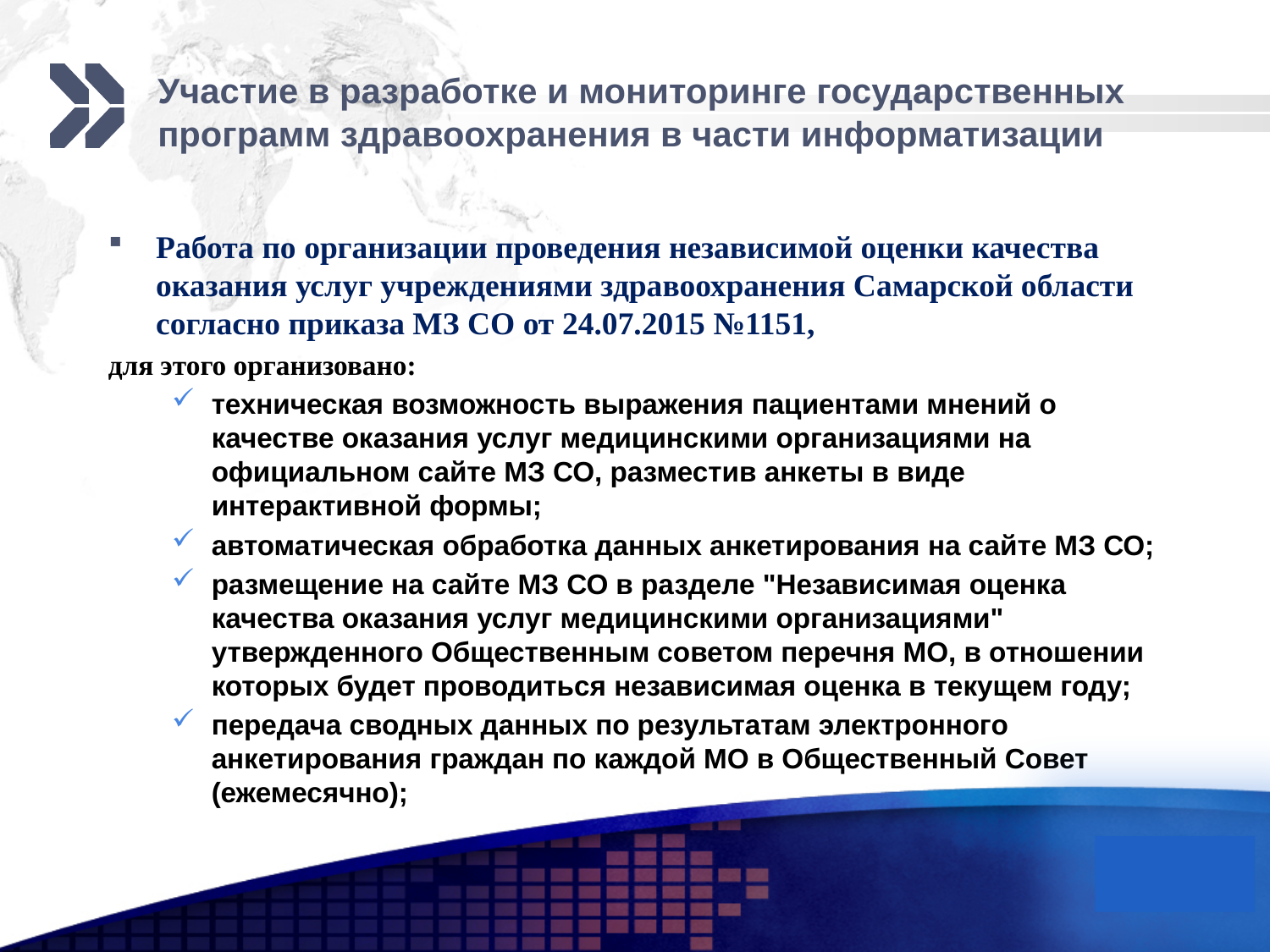

# Участие в разработке и мониторинге государственных программ здравоохранения в части информатизации

Работа по организации проведения независимой оценки качества оказания услуг учреждениями здравоохранения Самарской области согласно приказа МЗ СО от 24.07.2015 №1151,
для этого организовано:
техническая возможность выражения пациентами мнений о качестве оказания услуг медицинскими организациями на официальном сайте МЗ СО, разместив анкеты в виде интерактивной формы;
автоматическая обработка данных анкетирования на сайте МЗ СО;
размещение на сайте МЗ СО в разделе "Независимая оценка качества оказания услуг медицинскими организациями" утвержденного Общественным советом перечня МО, в отношении которых будет проводиться независимая оценка в текущем году;
передача сводных данных по результатам электронного анкетирования граждан по каждой МО в Общественный Совет (ежемесячно);